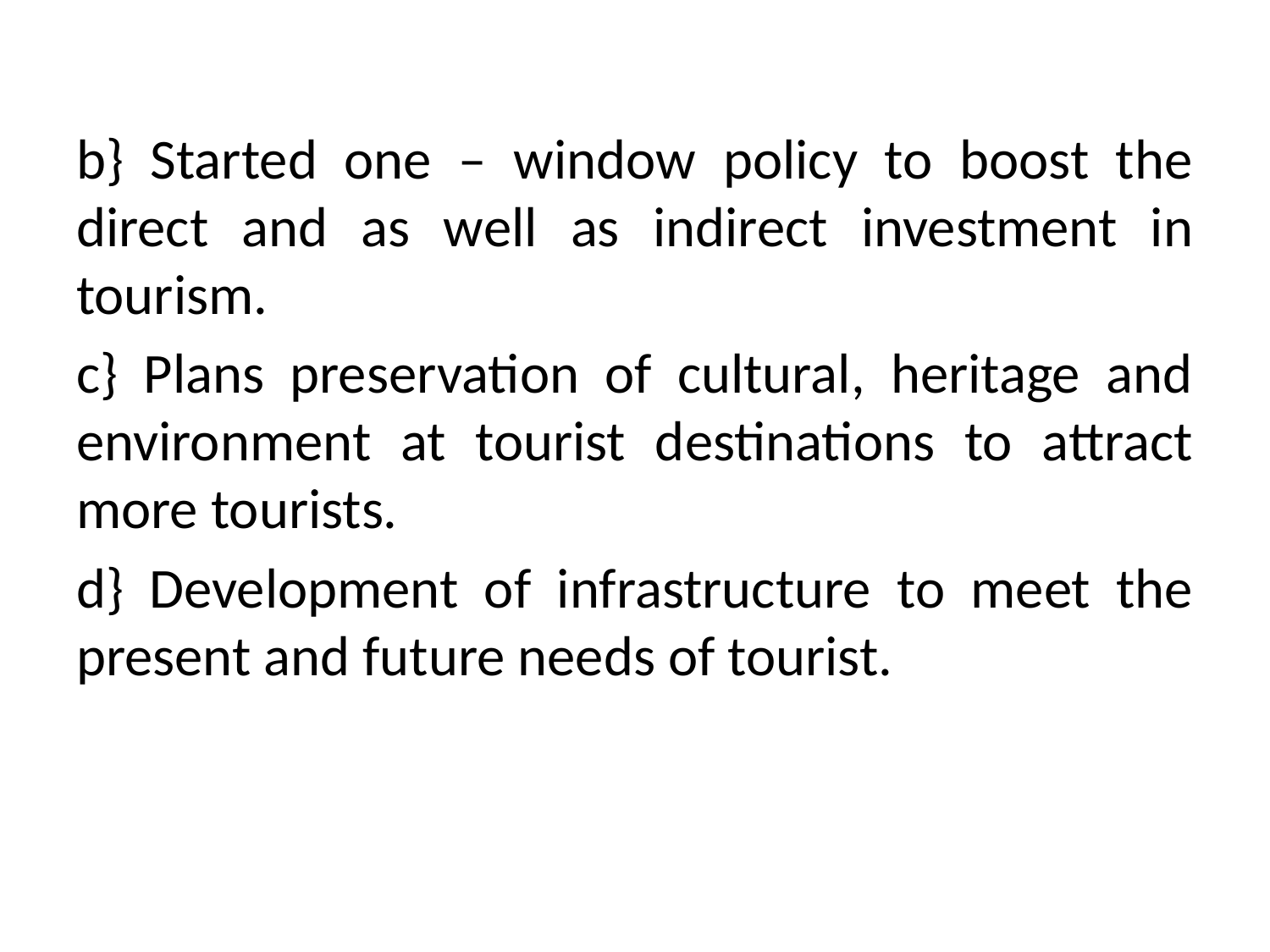

#
b} Started one – window policy to boost the direct and as well as indirect investment in tourism.
c} Plans preservation of cultural, heritage and environment at tourist destinations to attract more tourists.
d} Development of infrastructure to meet the present and future needs of tourist.